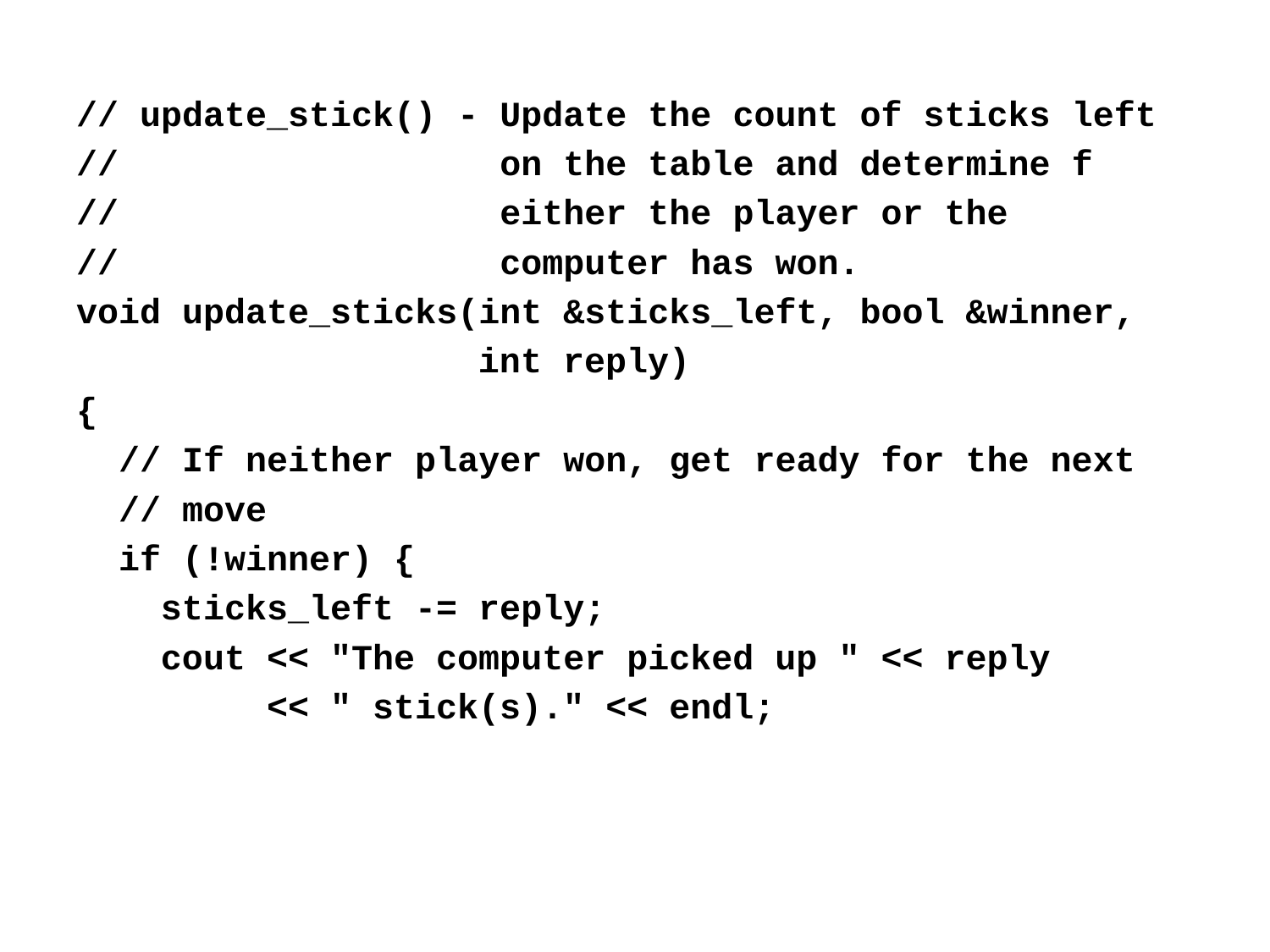

// update_stick() - Update the count of sticks left
//                  on the table and determine f
//                  either the player or the
//                  computer has won.
void update_sticks(int &sticks_left, bool &winner,
                   int reply)
{
  // If neither player won, get ready for the next
  // move
  if (!winner) {
    sticks_left -= reply;
    cout << "The computer picked up " << reply
         << " stick(s)." << endl;